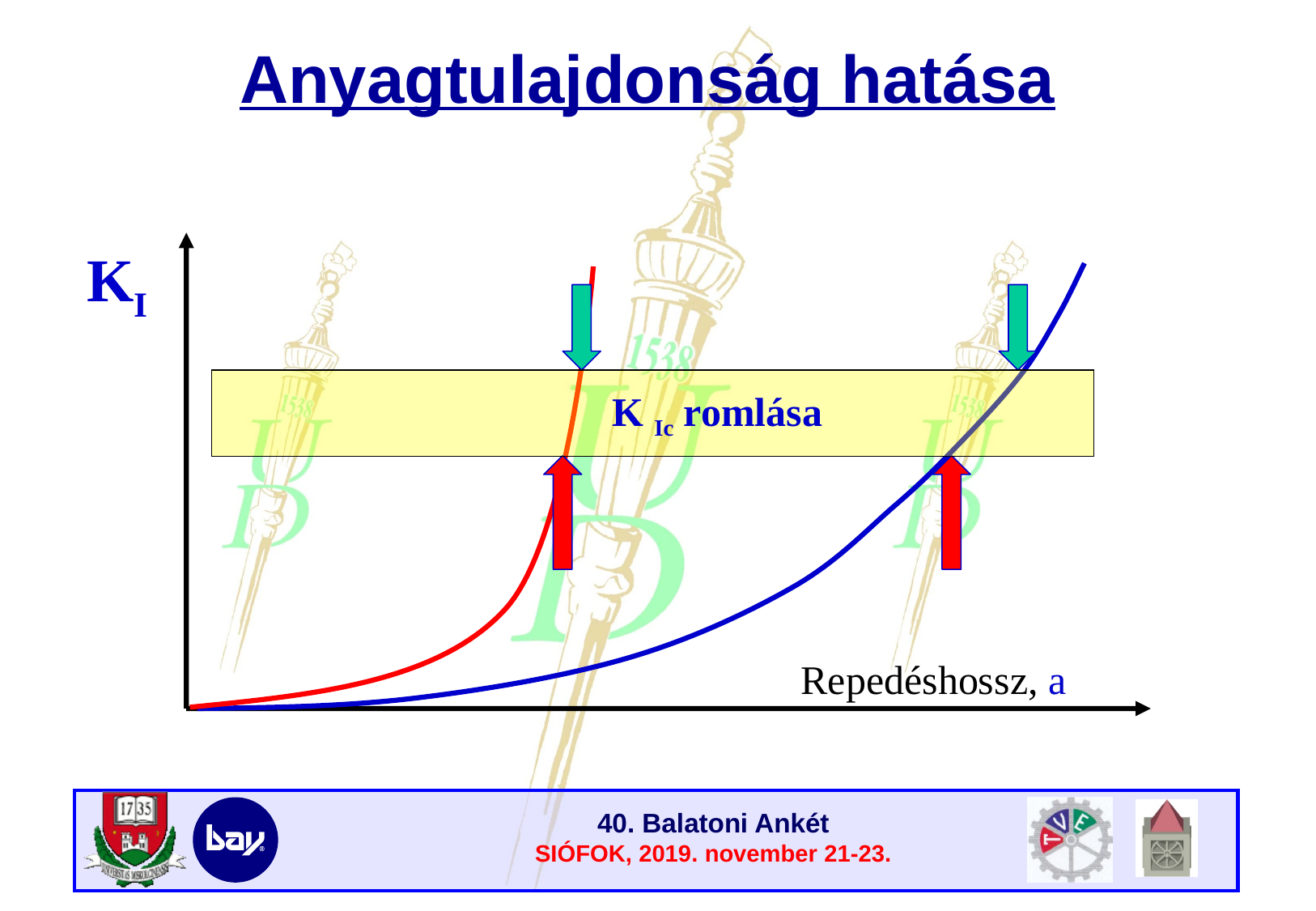

# Anyagtulajdonság hatása

KI
Repedéshossz, a

K Ic romlása